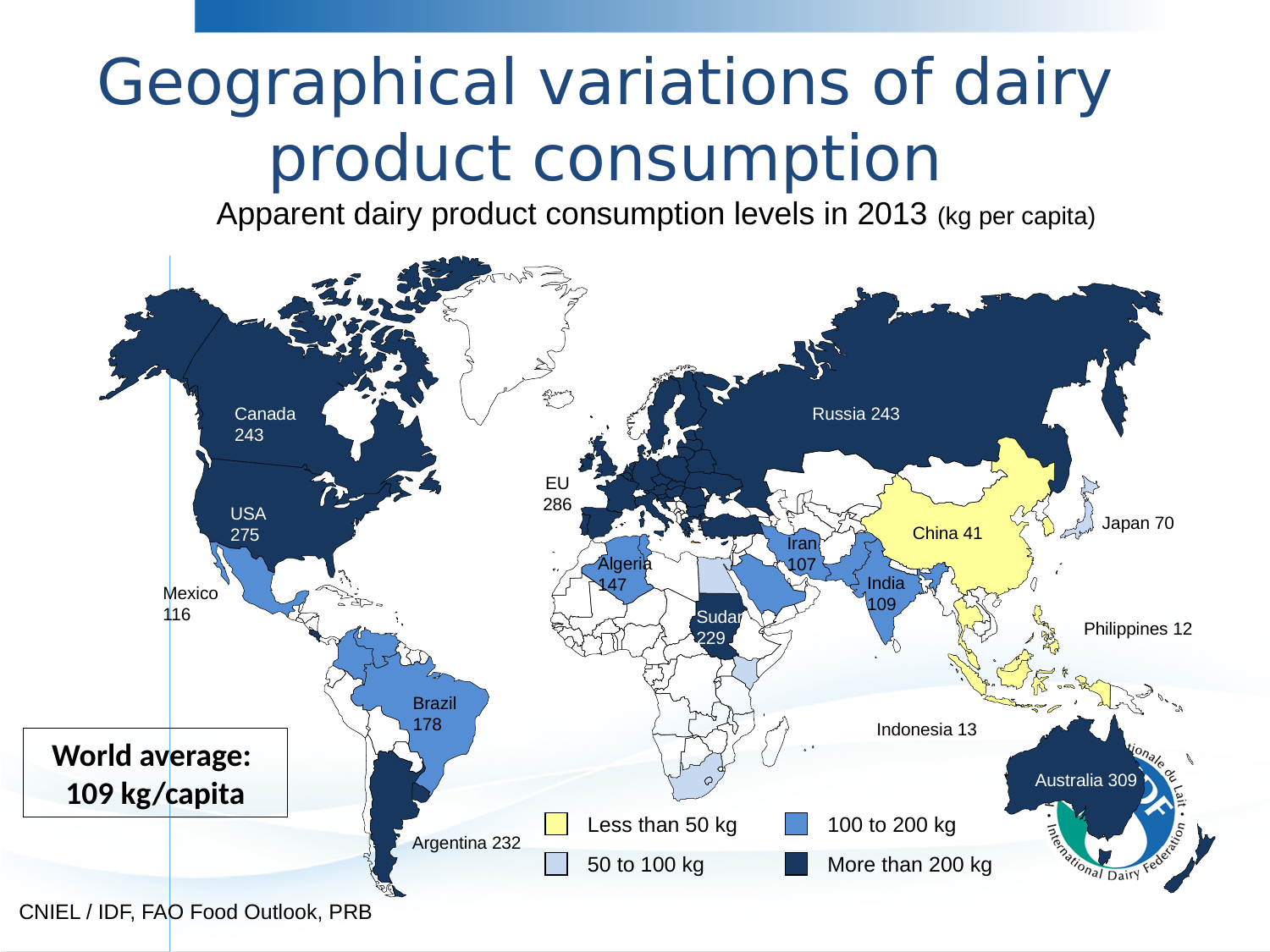

# Geographical variations of dairy product consumption
Apparent dairy product consumption levels in 2013 (kg per capita)

Canada
243
Russia 243

EU
286

USA
275

Japan 70

China 41

Iran
107

Algeria
147

India
109

Mexico
116

Sudan
229

Philippines 12

Brazil
178

Indonesia 13

World average:  109 kg/capita

Australia 309

Less than 50 kg
100 to 200 kg

Argentina 232
50 to 100 kg
More than 200 kg

CNIEL / IDF, FAO Food Outlook, PRB